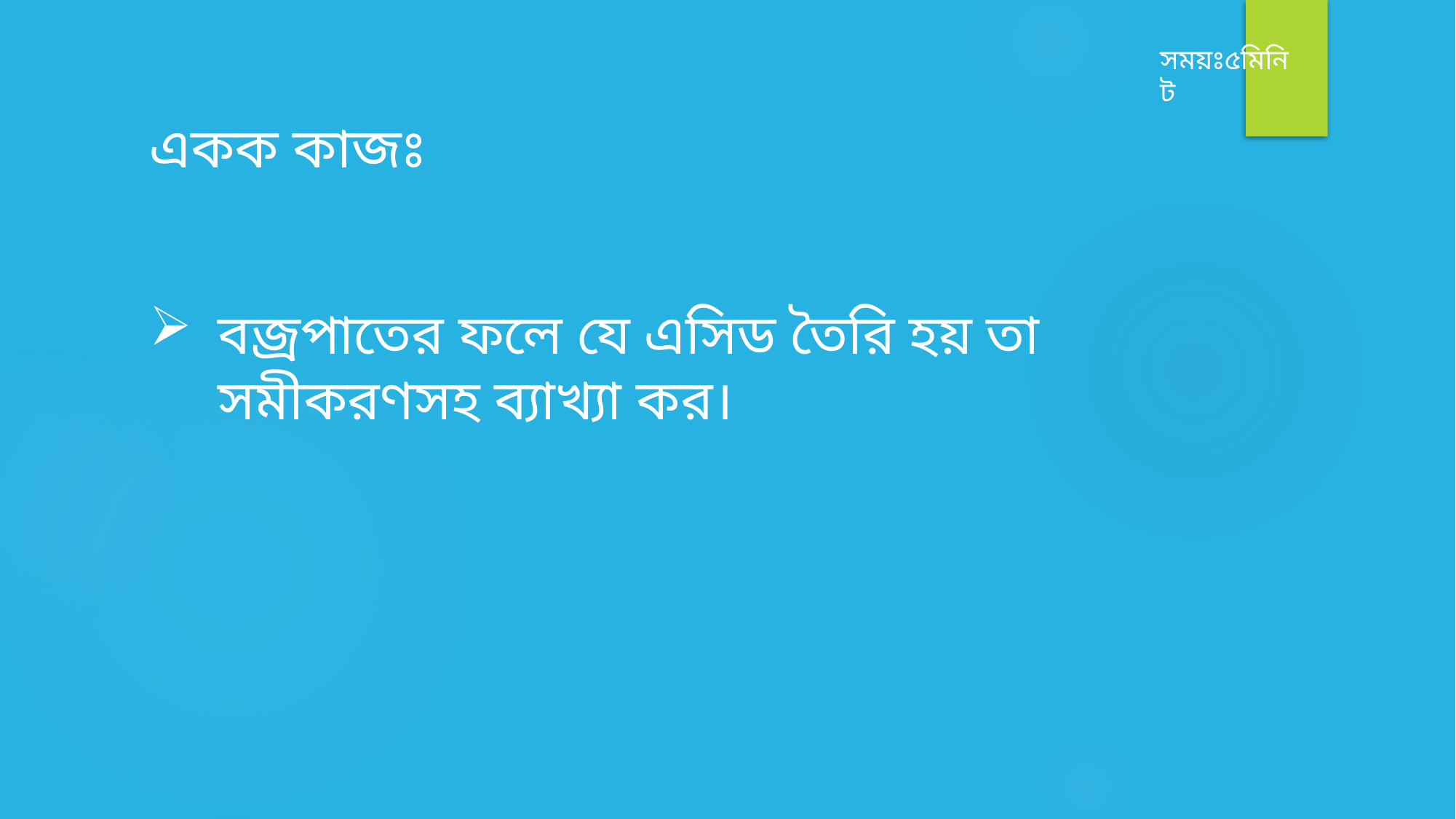

সময়ঃ৫মিনিট
একক কাজঃ
বজ্রপাতের ফলে যে এসিড তৈরি হয় তা সমীকরণসহ ব্যাখ্যা কর।